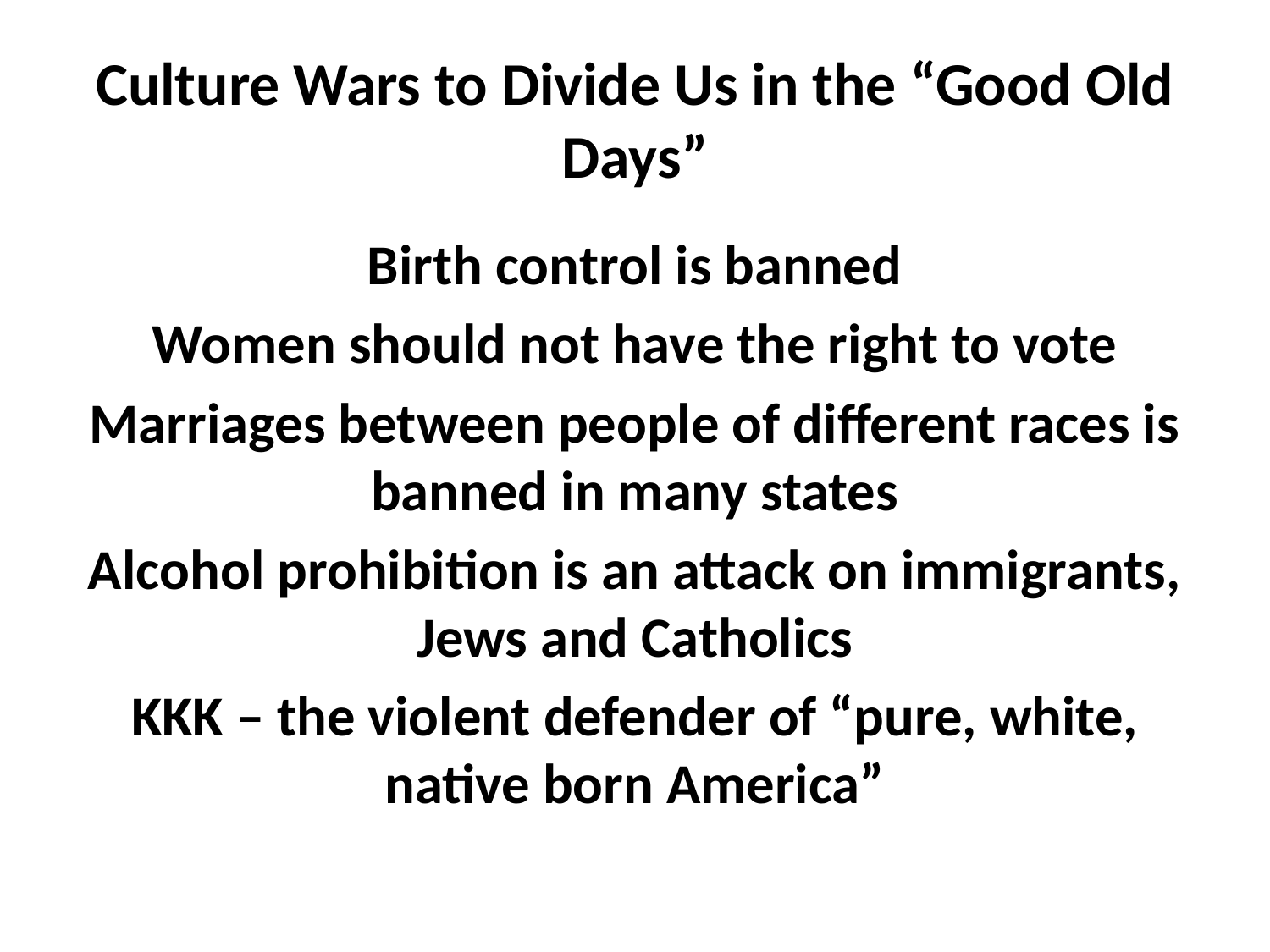

# Culture Wars to Divide Us in the “Good Old Days”
Birth control is banned
Women should not have the right to vote
Marriages between people of different races is banned in many states
Alcohol prohibition is an attack on immigrants, Jews and Catholics
KKK – the violent defender of “pure, white, native born America”